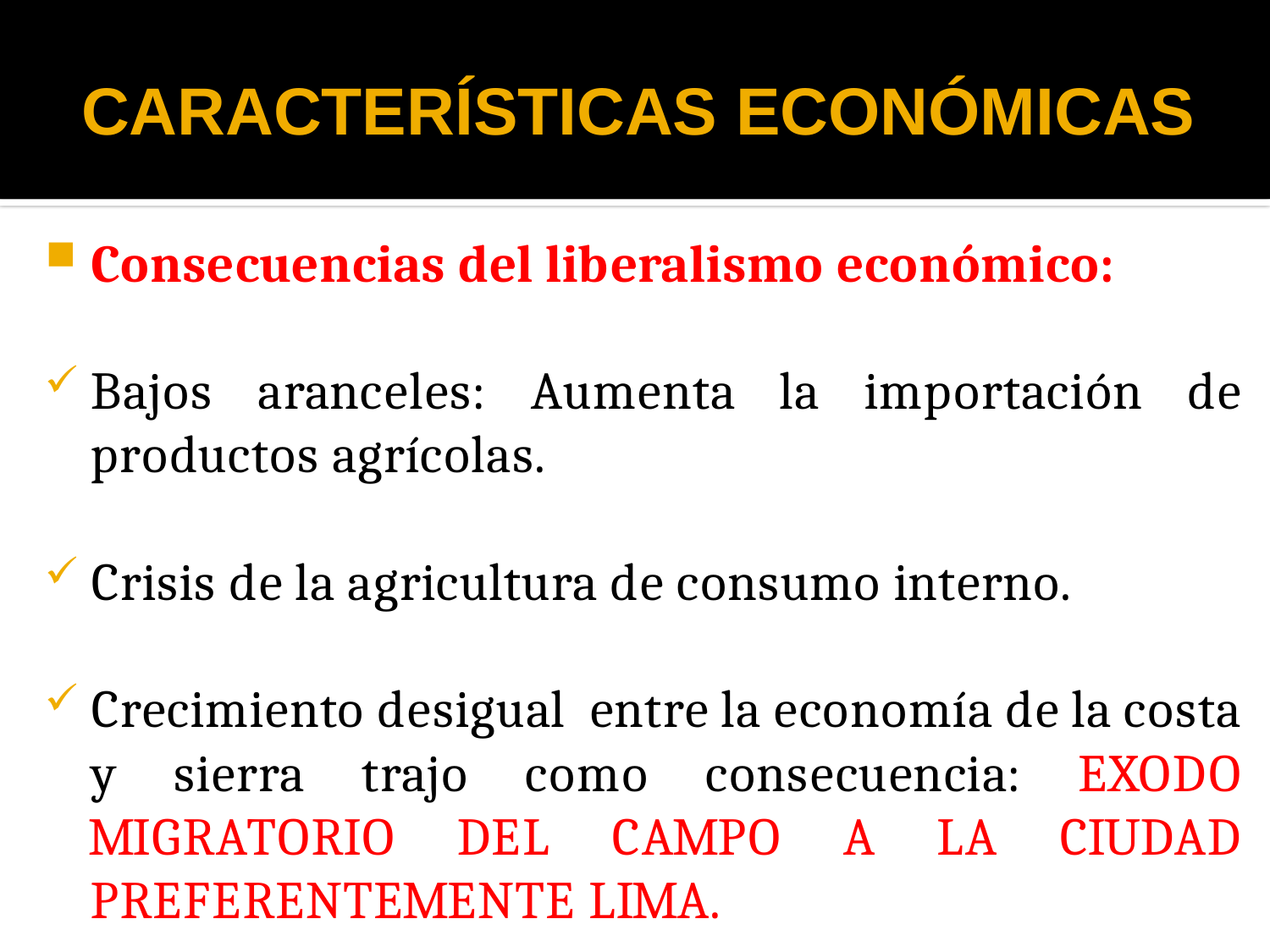

# CARACTERÍSTICAS ECONÓMICAS
Consecuencias del liberalismo económico:

Bajos aranceles: Aumenta la importación de productos agrícolas.

Crisis de la agricultura de consumo interno.

Crecimiento desigual  entre la economía de la costa y sierra trajo como consecuencia: EXODO MIGRATORIO DEL CAMPO A LA CIUDAD PREFERENTEMENTE LIMA.